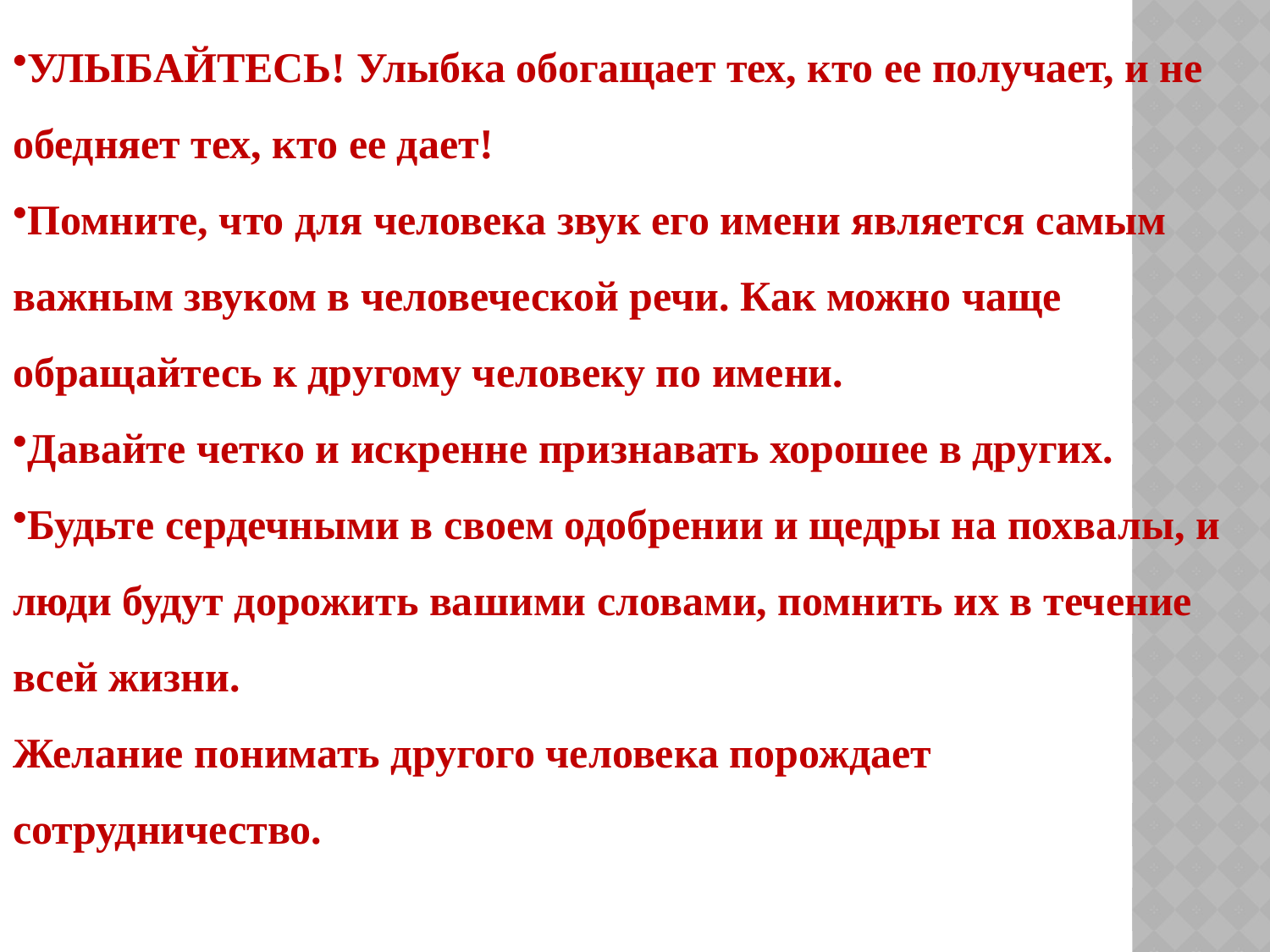

УЛЫБАЙТЕСЬ! Улыбка обогащает тех, кто ее получает, и не обедняет тех, кто ее дает!
Помните, что для человека звук его имени является самым важным звуком в человеческой речи. Как можно чаще обращайтесь к другому человеку по имени.
Давайте четко и искренне признавать хорошее в других.
Будьте сердечными в своем одобрении и щедры на похвалы, и люди будут дорожить вашими словами, помнить их в течение всей жизни. 
Желание понимать другого человека порождает сотрудничество.